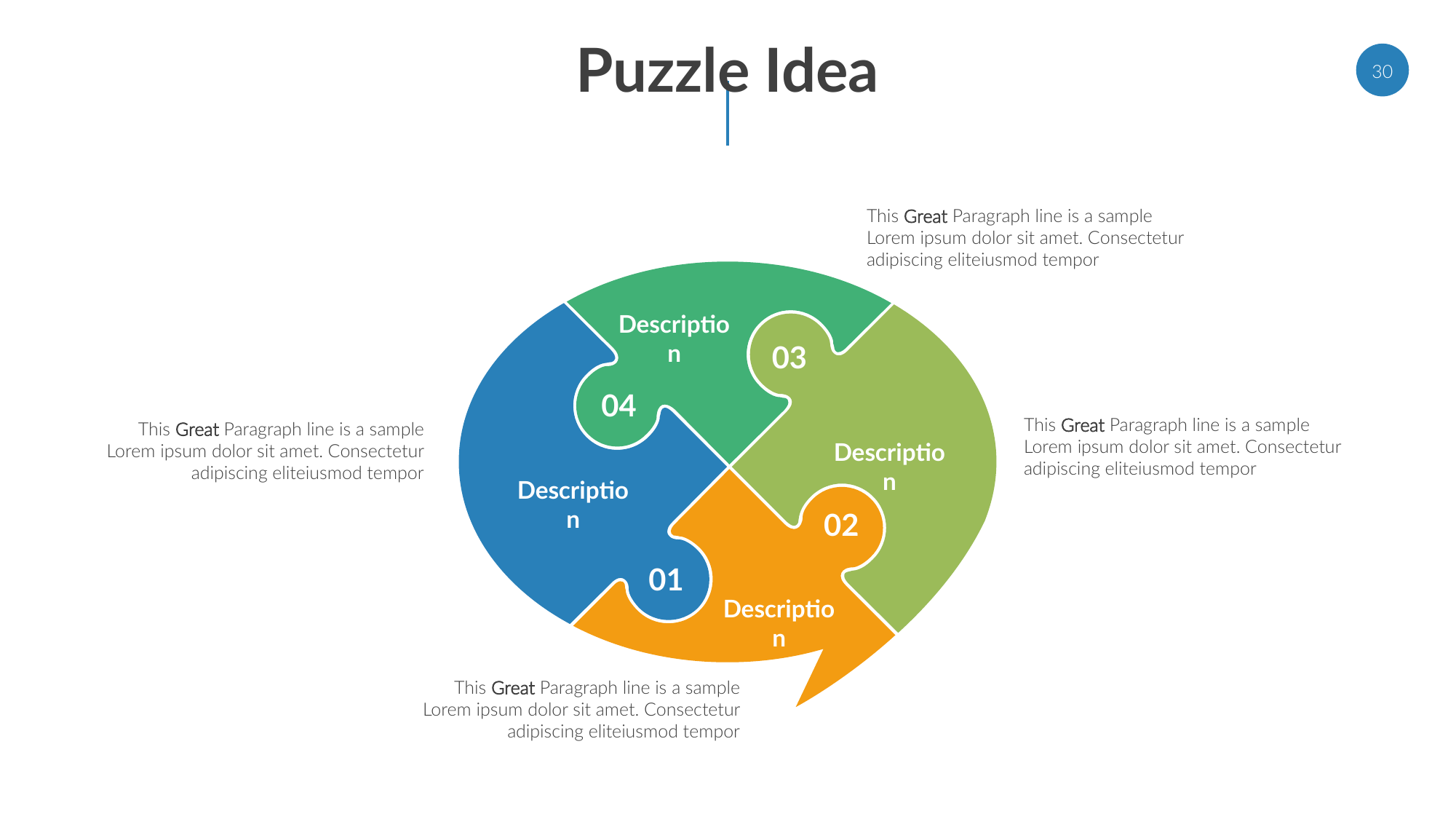

# Puzzle Idea
30
This Great Paragraph line is a sample Lorem ipsum dolor sit amet. Consectetur adipiscing eliteiusmod tempor

Description

03
04
This Great Paragraph line is a sample Lorem ipsum dolor sit amet. Consectetur adipiscing eliteiusmod tempor
This Great Paragraph line is a sample Lorem ipsum dolor sit amet. Consectetur adipiscing eliteiusmod tempor
Description

Description
02
01
Description
This Great Paragraph line is a sample Lorem ipsum dolor sit amet. Consectetur adipiscing eliteiusmod tempor